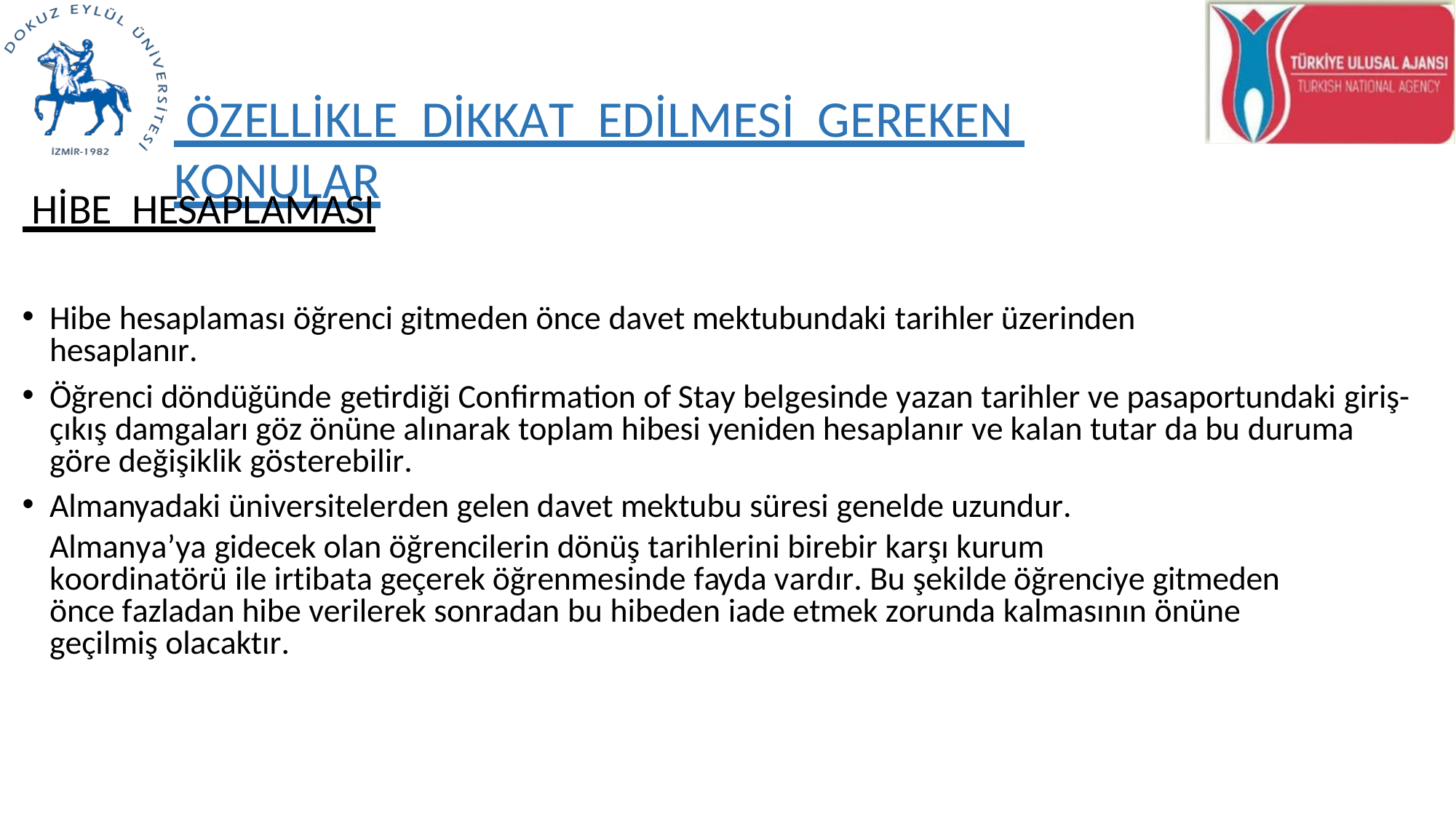

ÖZELLİKLE  DİKKAT  EDİLMESİ  GEREKEN  KONULAR
 HİBE  HESAPLAMASI

Hibe hesaplaması öğrenci gitmeden önce davet mektubundaki tarihler üzerinden hesaplanır.

Öğrenci döndüğünde getirdiği Confirmation of Stay belgesinde yazan tarihler ve pasaportundaki giriş-çıkış damgaları göz önüne alınarak toplam hibesi yeniden hesaplanır ve kalan tutar da bu duruma göre değişiklik gösterebilir.
Almanyadaki üniversitelerden gelen davet mektubu süresi genelde uzundur.
Almanya’ya gidecek olan öğrencilerin dönüş tarihlerini birebir karşı kurum
koordinatörü ile irtibata geçerek öğrenmesinde fayda vardır. Bu şekilde öğrenciye gitmeden önce fazladan hibe verilerek sonradan bu hibeden iade etmek zorunda kalmasının önüne geçilmiş olacaktır.